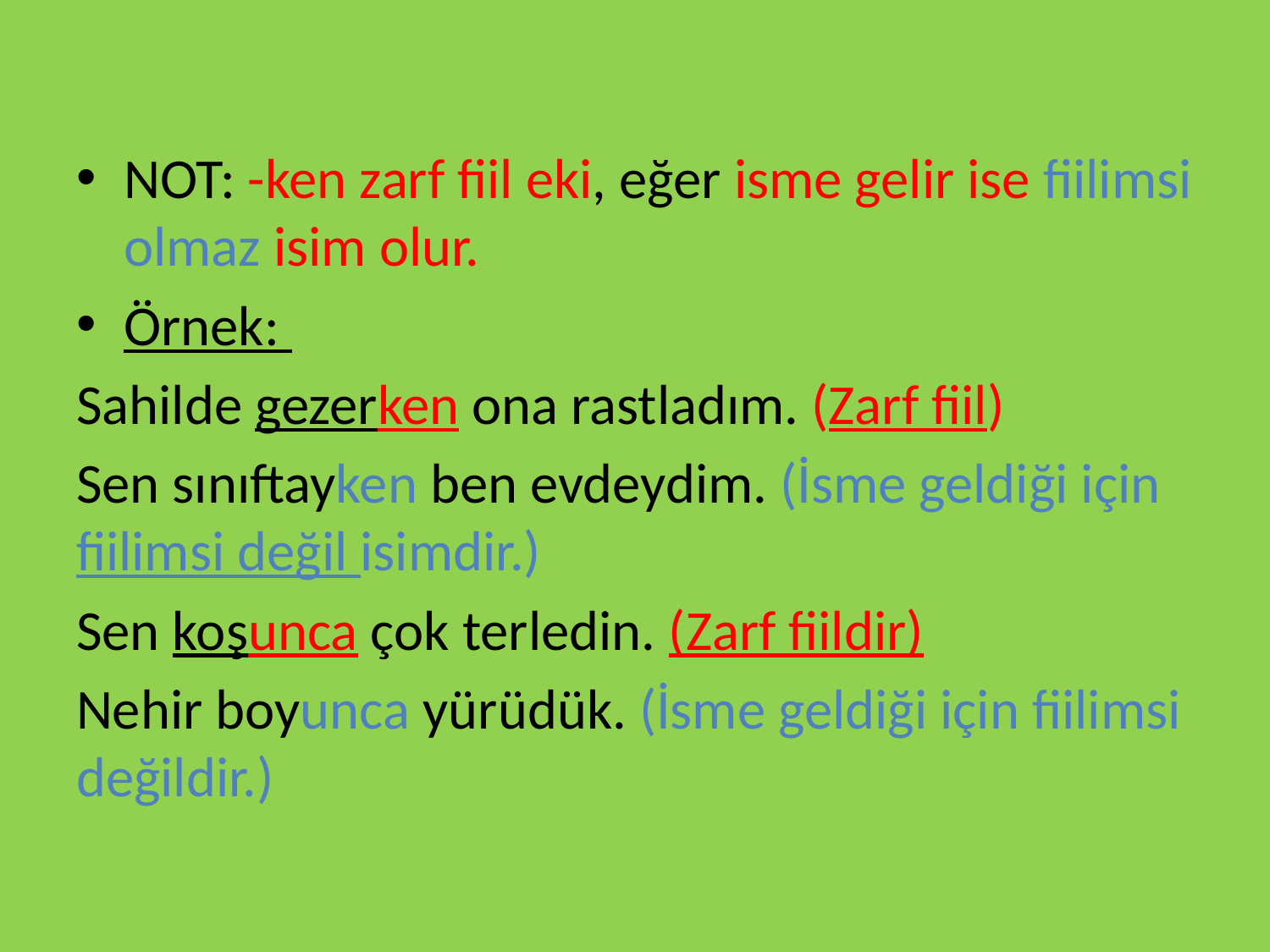

#
NOT: -ken zarf fiil eki, eğer isme gelir ise fiilimsi olmaz isim olur.
Örnek:
Sahilde gezerken ona rastladım. (Zarf fiil)
Sen sınıftayken ben evdeydim. (İsme geldiği için fiilimsi değil isimdir.)
Sen koşunca çok terledin. (Zarf fiildir)
Nehir boyunca yürüdük. (İsme geldiği için fiilimsi değildir.)